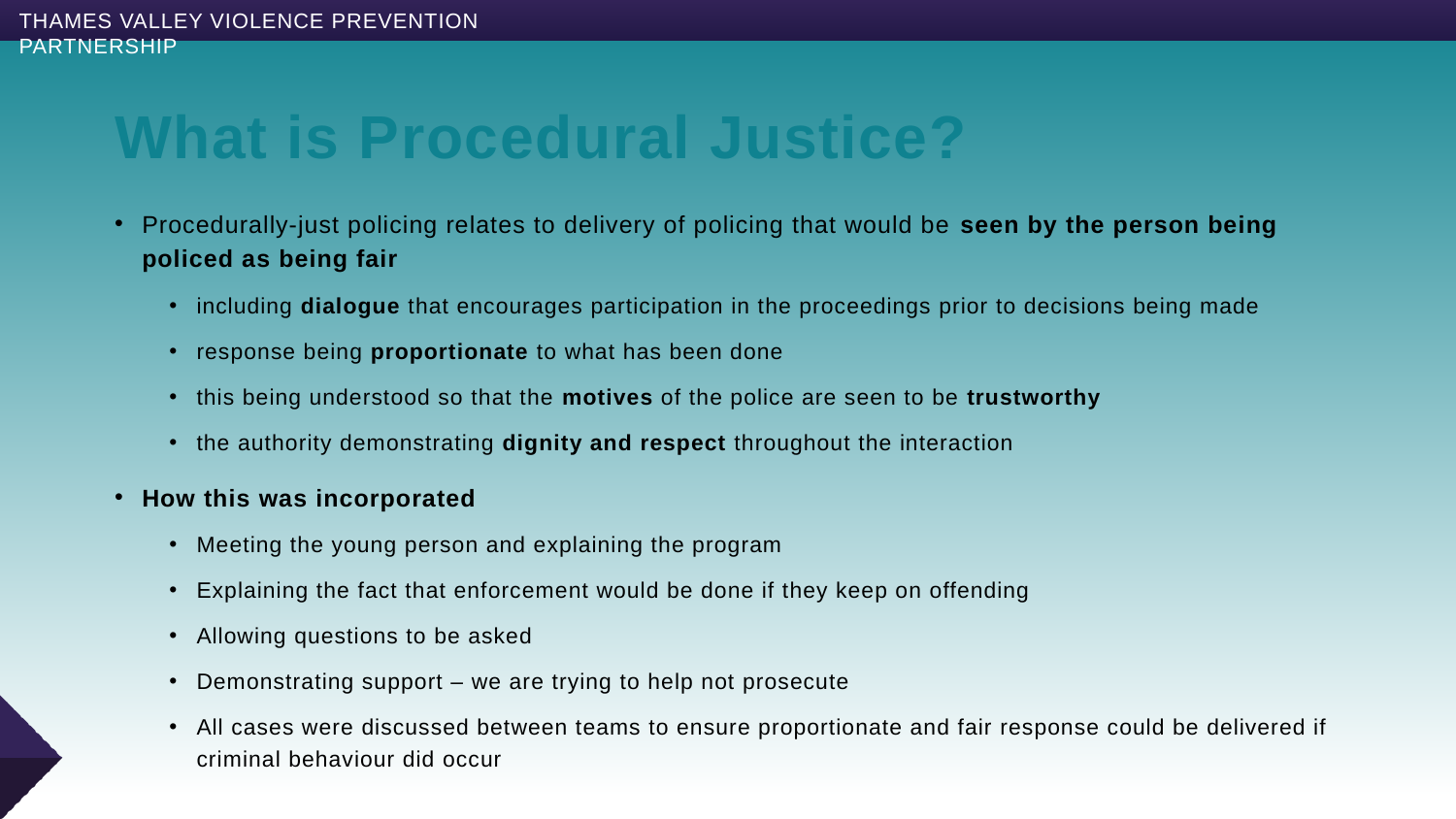

# What is Procedural Justice?
Procedurally-just policing relates to delivery of policing that would be seen by the person being policed as being fair
including dialogue that encourages participation in the proceedings prior to decisions being made
response being proportionate to what has been done
this being understood so that the motives of the police are seen to be trustworthy
the authority demonstrating dignity and respect throughout the interaction
How this was incorporated
Meeting the young person and explaining the program
Explaining the fact that enforcement would be done if they keep on offending
Allowing questions to be asked
Demonstrating support – we are trying to help not prosecute
All cases were discussed between teams to ensure proportionate and fair response could be delivered if criminal behaviour did occur